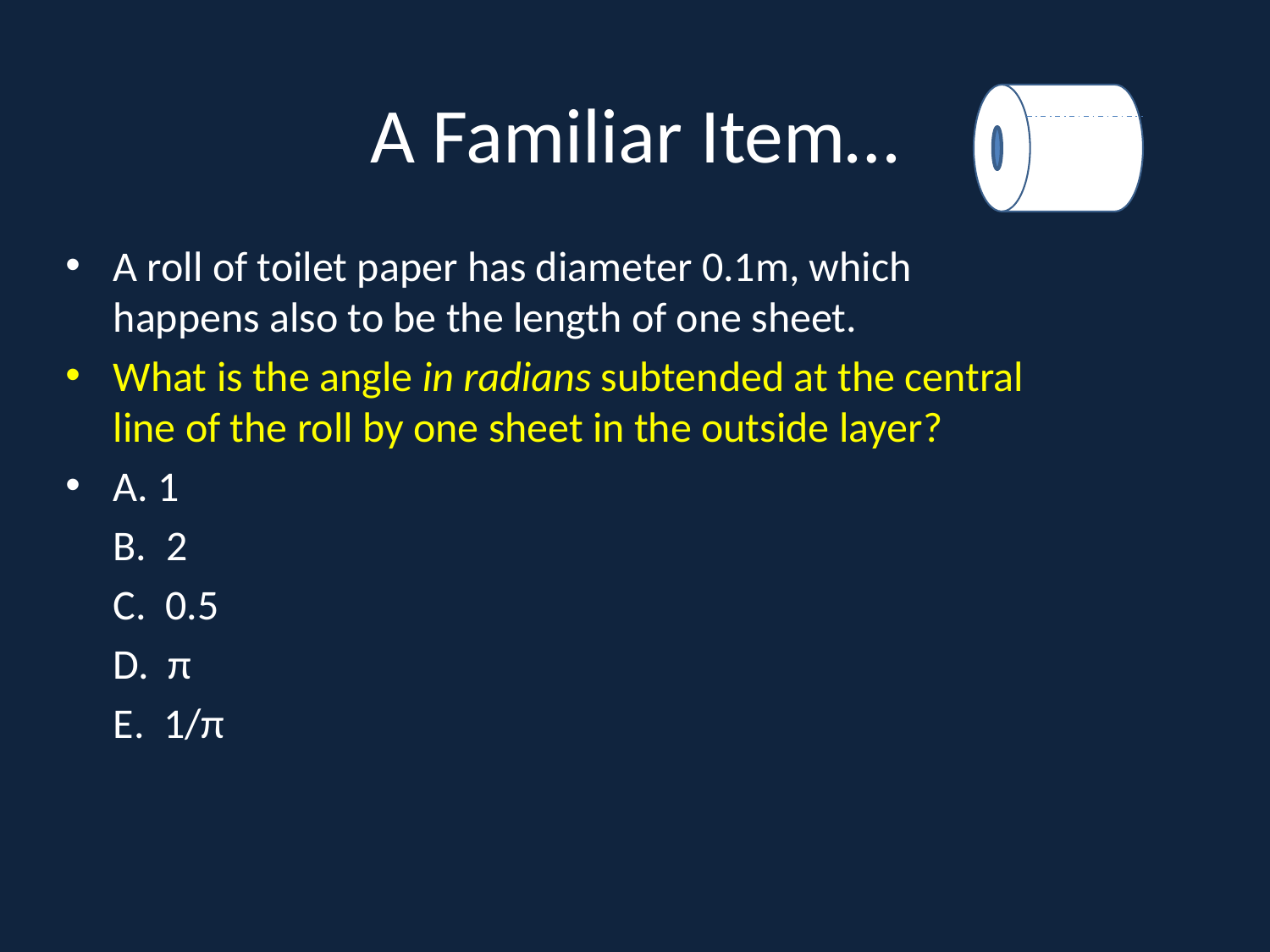

# A Familiar Item…

A roll of toilet paper has diameter 0.1m, which happens also to be the length of one sheet.
What is the angle in radians subtended at the central line of the roll by one sheet in the outside layer?
A. 1
     B.  2
     C.  0.5
     D.  π
     E.  1/π

J